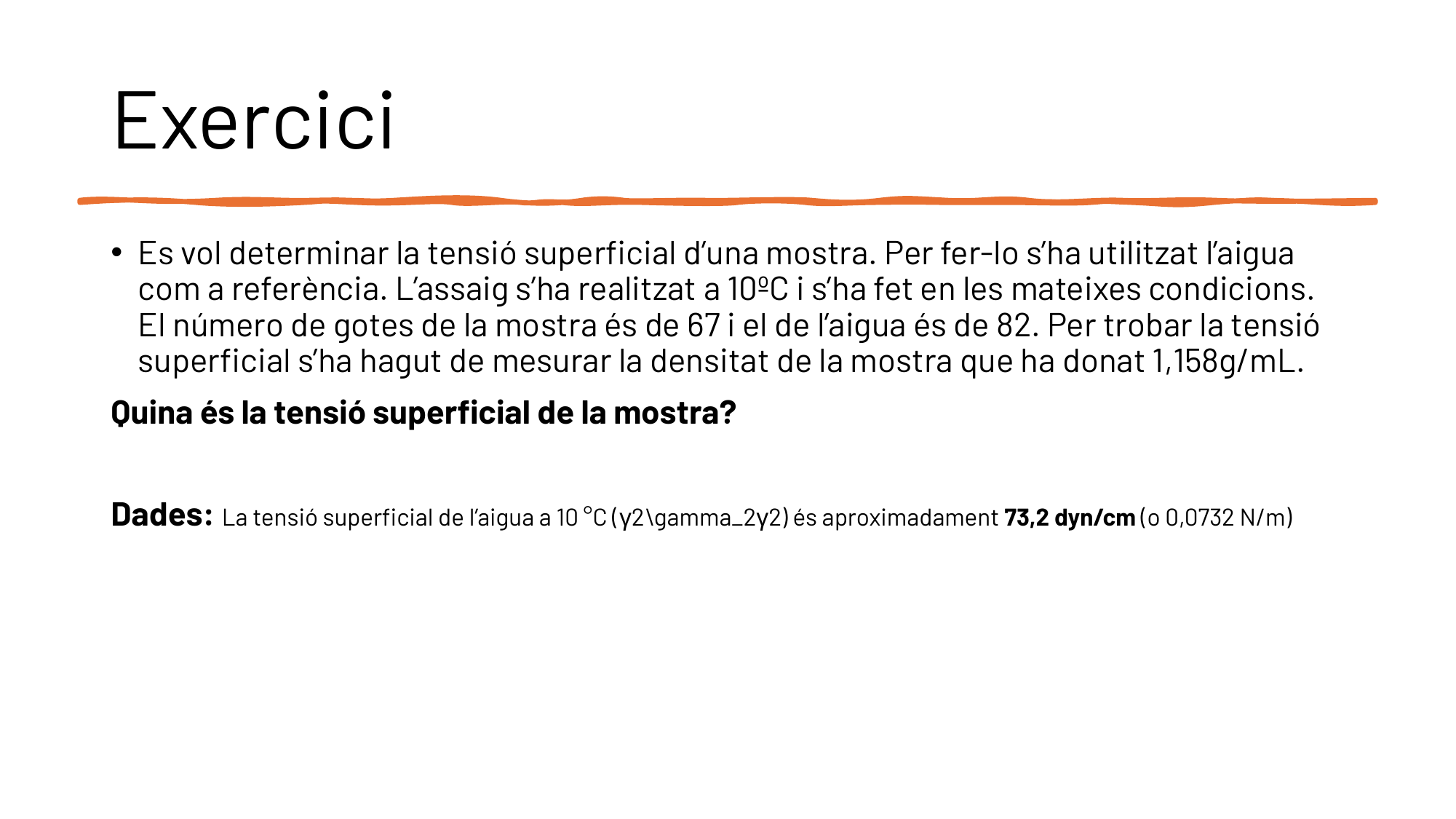

# Exercici

Es vol determinar la tensió superficial d’una mostra. Per fer-lo s’ha utilitzat l’aigua com a referència. L’assaig s’ha realitzat a 10ºC i s’ha fet en les mateixes condicions. El número de gotes de la mostra és de 67 i el de l’aigua és de 82. Per trobar la tensió superficial s’ha hagut de mesurar la densitat de la mostra que ha donat 1,158g/mL.
Quina és la tensió superficial de la mostra?

Dades: La tensió superficial de l’aigua a 10 °C (γ2\gamma_2γ2​) és aproximadament 73,2 dyn/cm (o 0,0732 N/m)